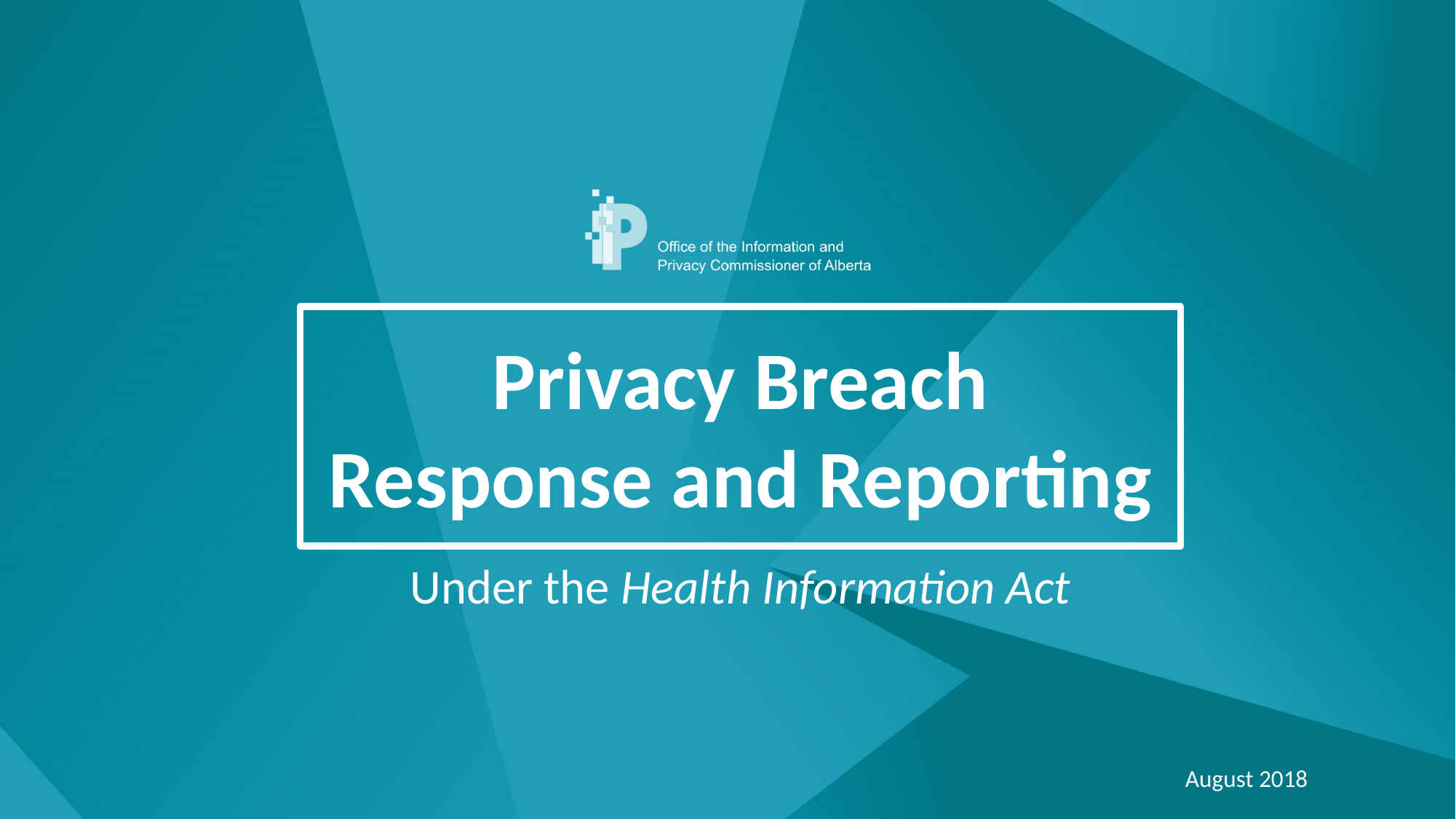

Privacy Breach Response and Reporting
Under the Health Information Act
August 2018